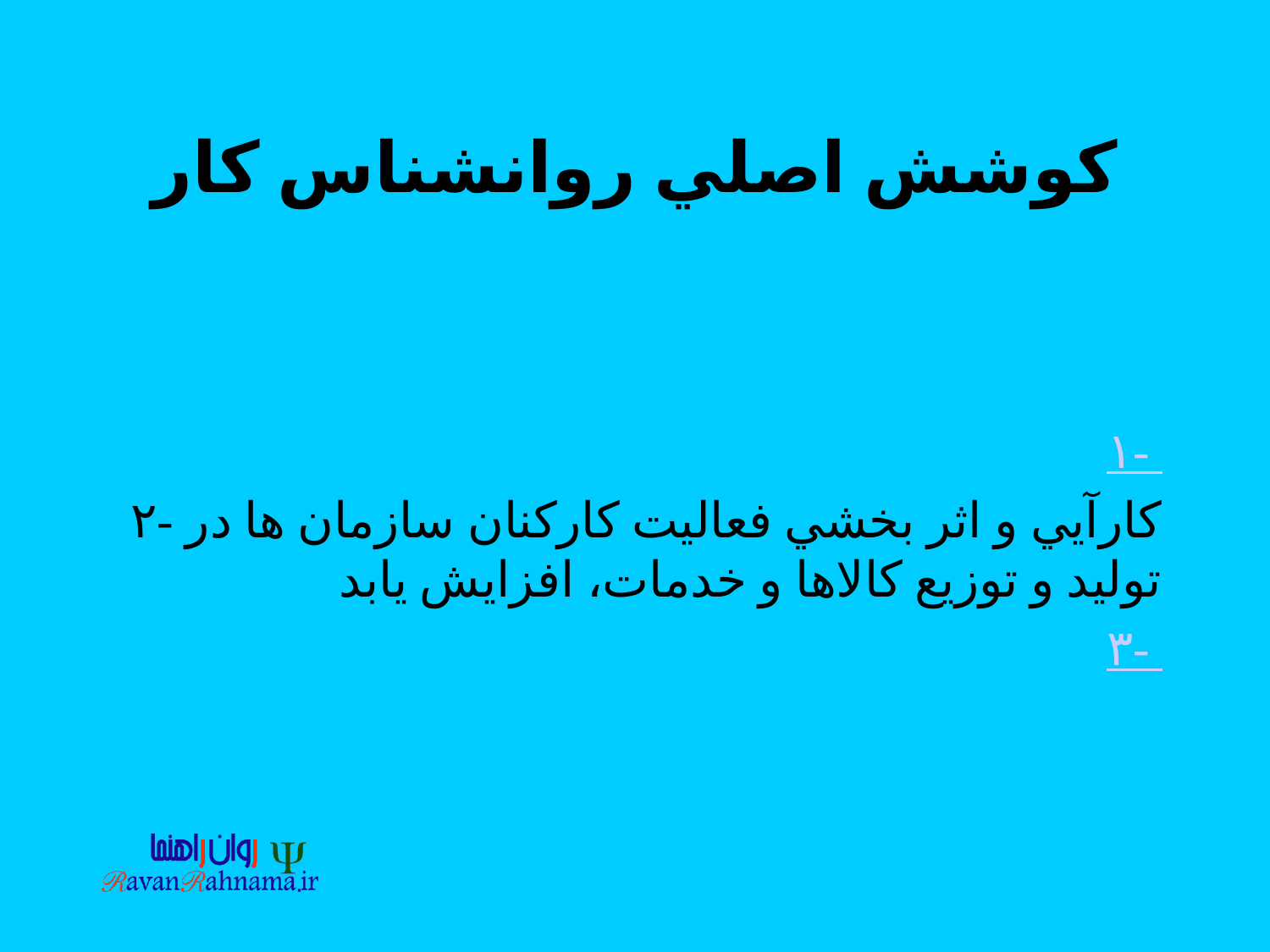

# كوشش اصلي روانشناس كار
۱-
۲- كارآيي و اثر بخشي فعاليت كاركنان سازمان ها در توليد و توزيع كالاها و خدمات، افزايش يابد
۳-